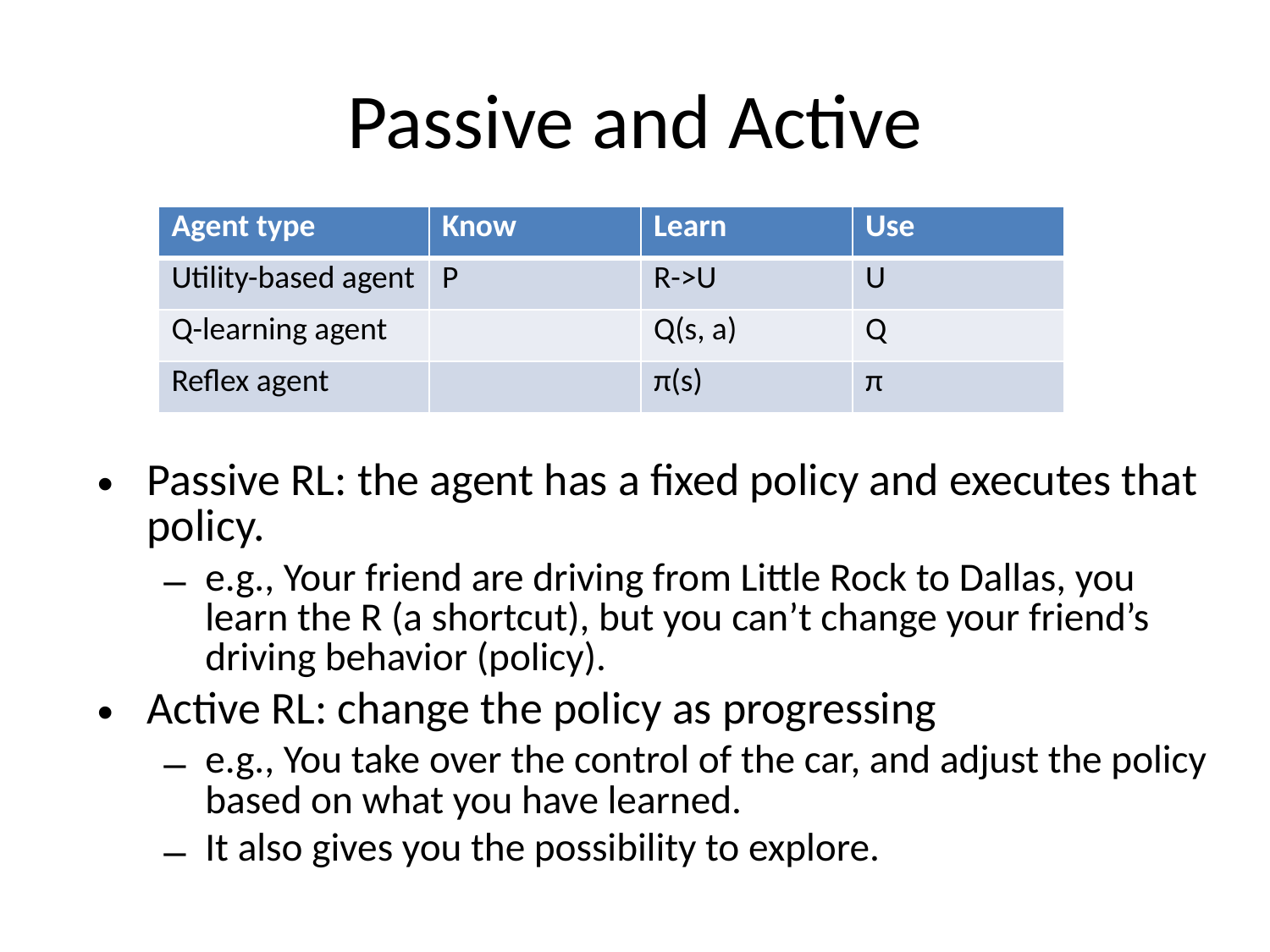

# Passive and Active
| Agent type | Know | Learn | Use |
| --- | --- | --- | --- |
| Utility-based agent | P | R->U | U |
| Q-learning agent |  | Q(s, a) | Q |
| Reflex agent |  | π(s) | π |
Passive RL: the agent has a fixed policy and executes that policy.
e.g., Your friend are driving from Little Rock to Dallas, you learn the R (a shortcut), but you can’t change your friend’s driving behavior (policy).
Active RL: change the policy as progressing
e.g., You take over the control of the car, and adjust the policy based on what you have learned.
It also gives you the possibility to explore.